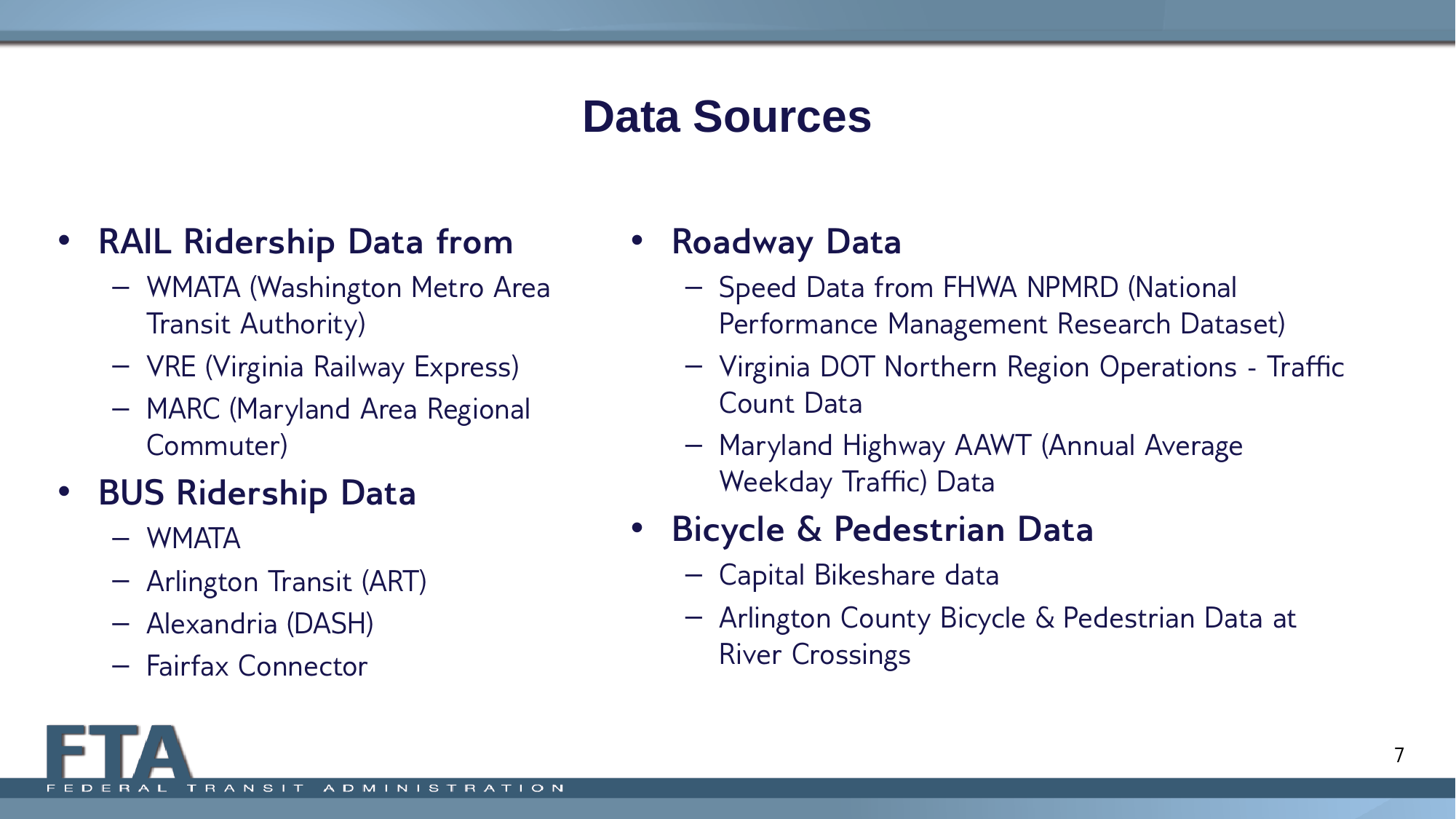

# Data Sources
RAIL Ridership Data from
WMATA (Washington Metro Area Transit Authority)
VRE (Virginia Railway Express)
MARC (Maryland Area Regional Commuter)
BUS Ridership Data
WMATA
Arlington Transit (ART)
Alexandria (DASH)
Fairfax Connector
Roadway Data
Speed Data from FHWA NPMRD (National Performance Management Research Dataset)
Virginia DOT Northern Region Operations - Traffic Count Data
Maryland Highway AAWT (Annual Average Weekday Traffic) Data
Bicycle & Pedestrian Data
Capital Bikeshare data
Arlington County Bicycle & Pedestrian Data at River Crossings